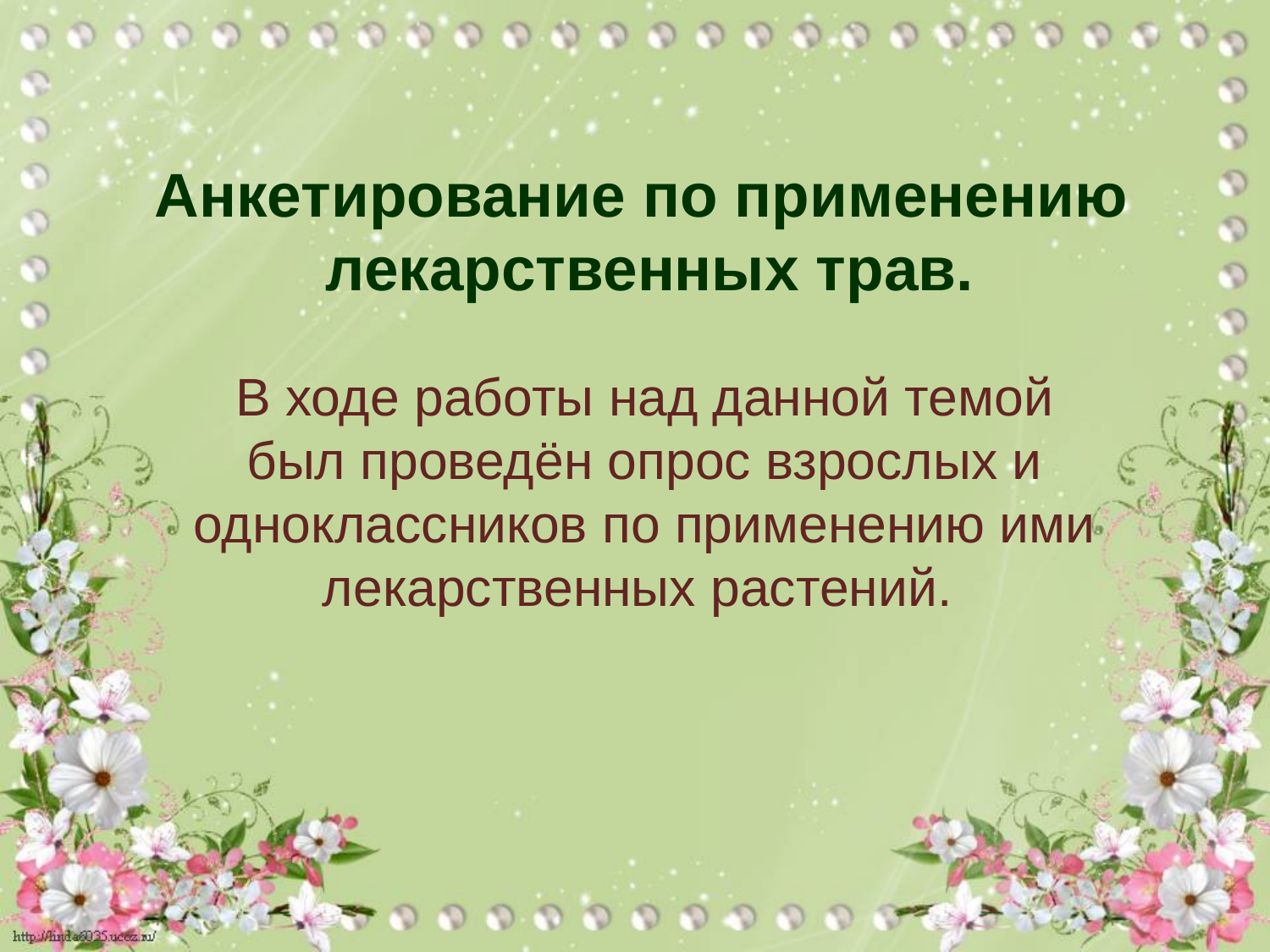

Анкетирование по применению
лекарственных трав.
В ходе работы над данной темой был проведён опрос взрослых и одноклассников по применению ими лекарственных растений.